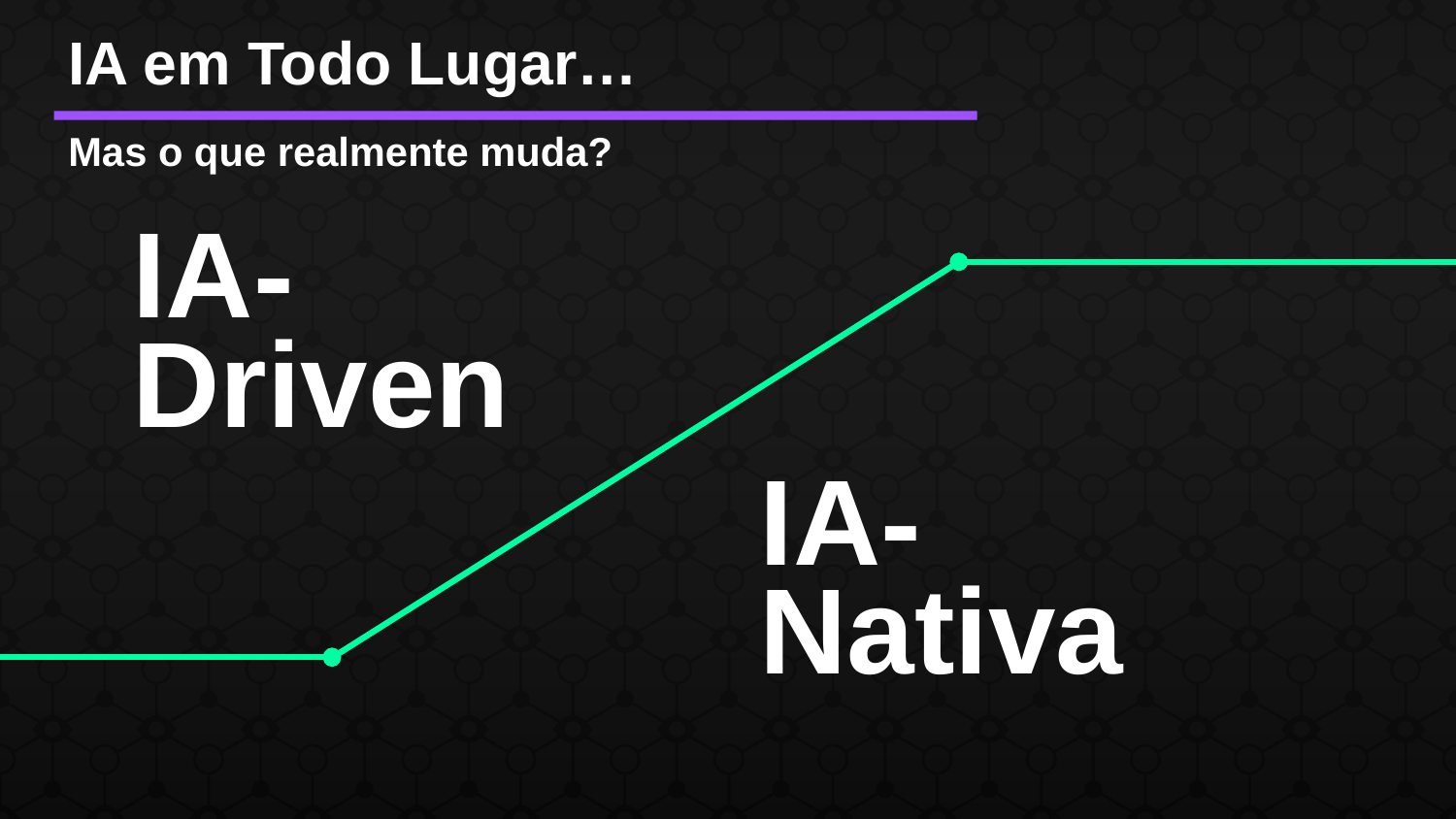

IA em Todo Lugar…
Mas o que realmente muda?

IA-Driven
IA-Nativa